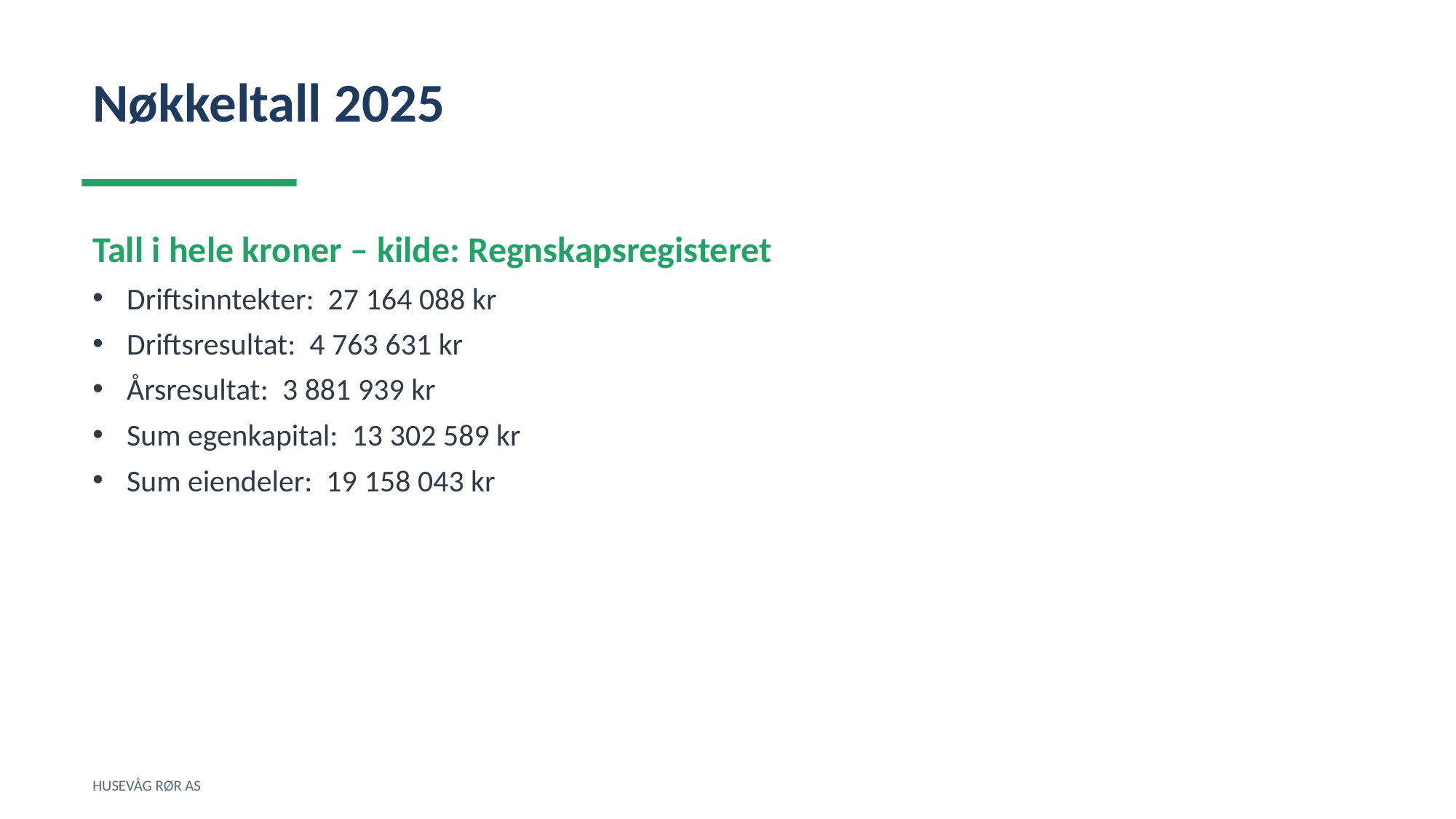

Nøkkeltall 2025

Tall i hele kroner – kilde: Regnskapsregisteret
Driftsinntekter:  27 164 088 kr
Driftsresultat:  4 763 631 kr
Årsresultat:  3 881 939 kr
Sum egenkapital:  13 302 589 kr
Sum eiendeler:  19 158 043 kr
HUSEVÅG RØR AS